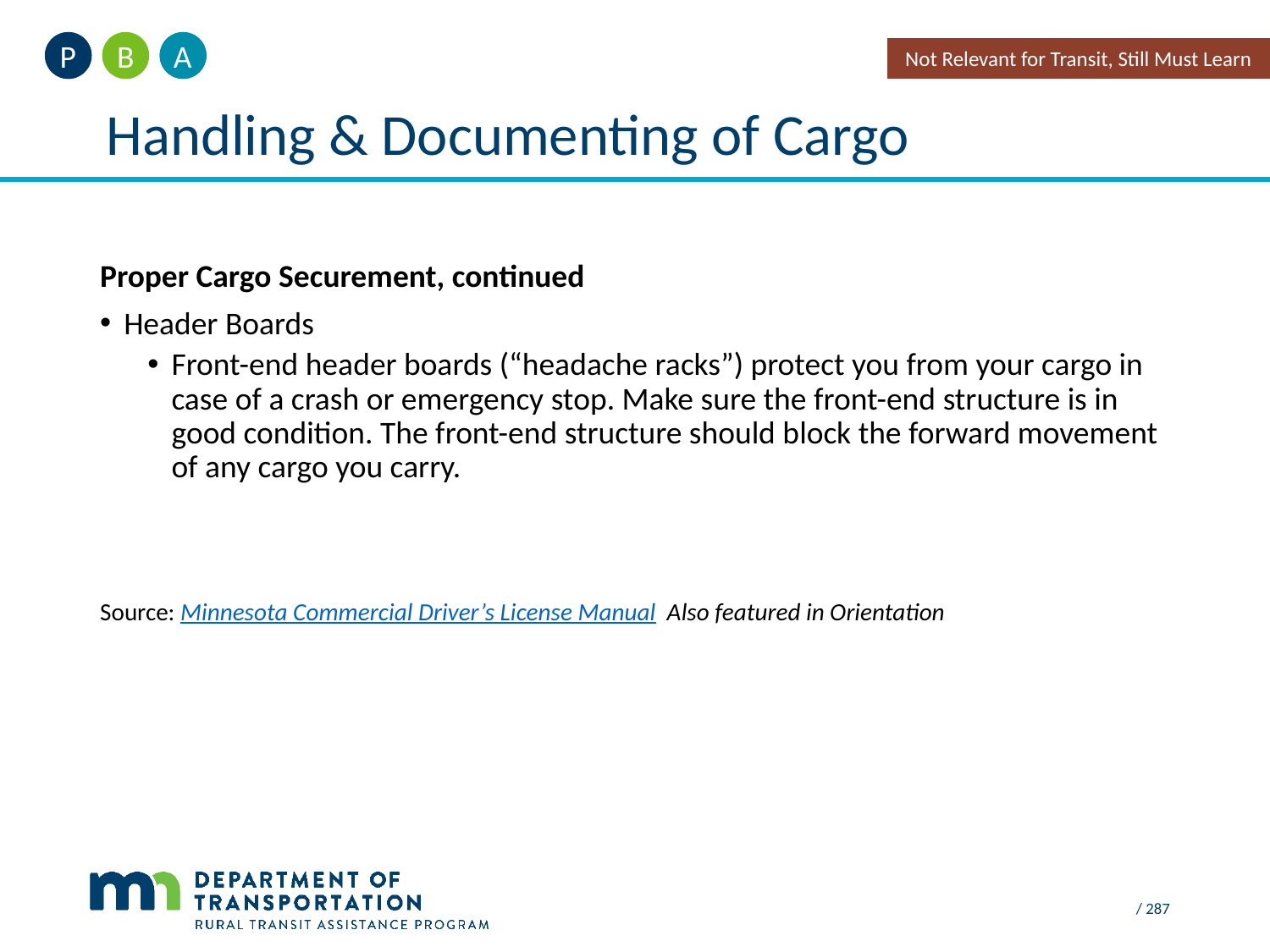

A
B
P

Not Relevant for Transit, Still Must Learn

Handling & Documenting of Cargo
#
Proper Cargo Securement, continued
Header Boards
Front-end header boards (“headache racks”) protect you from your cargo in case of a crash or emergency stop. Make sure the front-end structure is in good condition. The front-end structure should block the forward movement of any cargo you carry.

Source: Minnesota Commercial Driver’s License Manual  Also featured in Orientation

 / 287